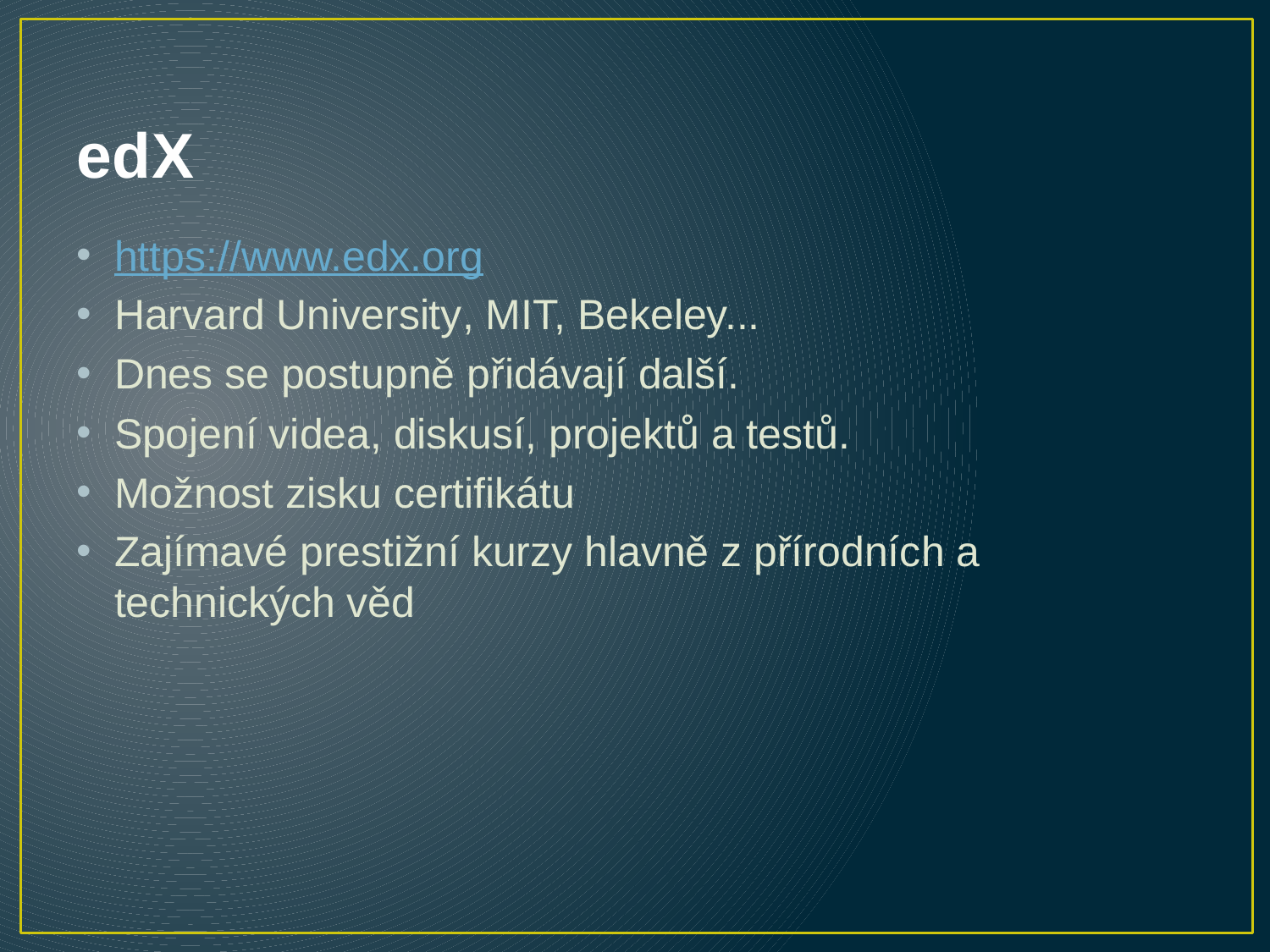

# edX
https://www.edx.org
Harvard University, MIT, Bekeley...
Dnes se postupně přidávají další.
Spojení videa, diskusí, projektů a testů.
Možnost zisku certifikátu
Zajímavé prestižní kurzy hlavně z přírodních a technických věd